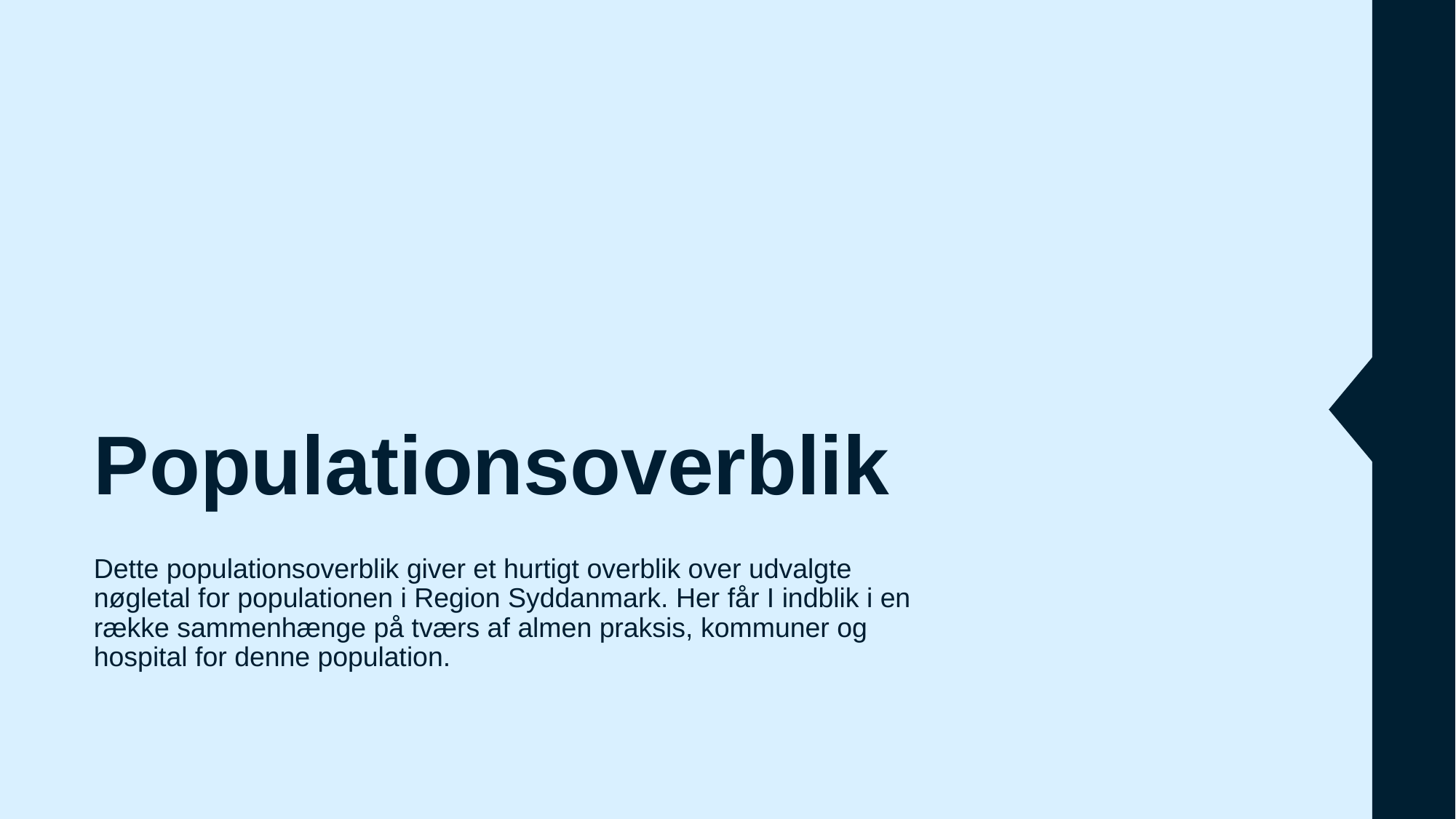

# Populationsoverblik
Dette populationsoverblik giver et hurtigt overblik over udvalgte nøgletal for populationen i Region Syddanmark. Her får I indblik i en række sammenhænge på tværs af almen praksis, kommuner og hospital for denne population.